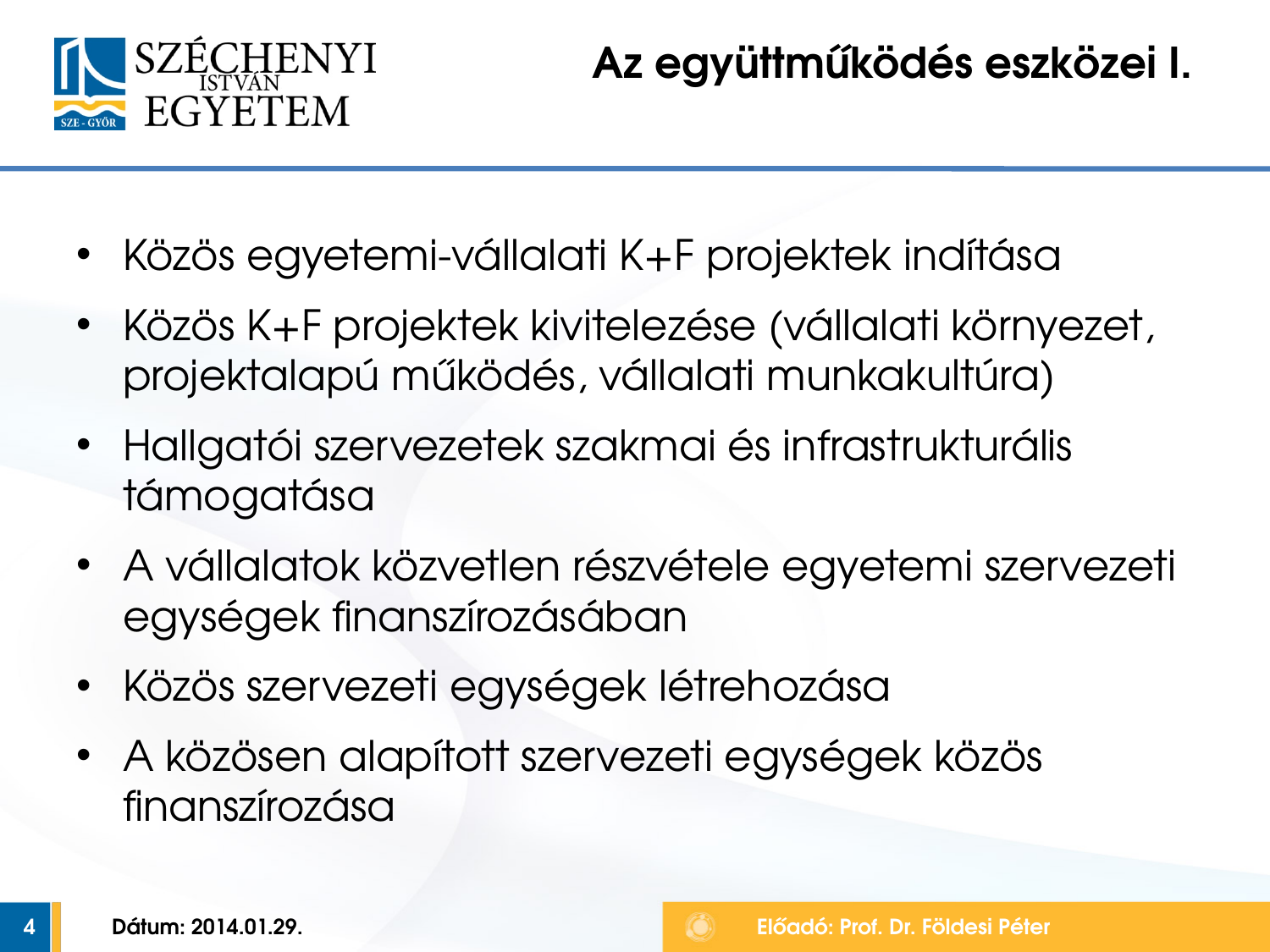

# Az együttműködés eszközei I.
Közös egyetemi-vállalati K+F projektek indítása
Közös K+F projektek kivitelezése (vállalati környezet,  projektalapú működés, vállalati munkakultúra)
Hallgatói szervezetek szakmai és infrastrukturális támogatása
A vállalatok közvetlen részvétele egyetemi szervezeti egységek finanszírozásában
Közös szervezeti egységek létrehozása
A közösen alapított szervezeti egységek közös finanszírozása

4
Dátum: 2014.01.29.
Előadó: Prof. Dr. Földesi Péter